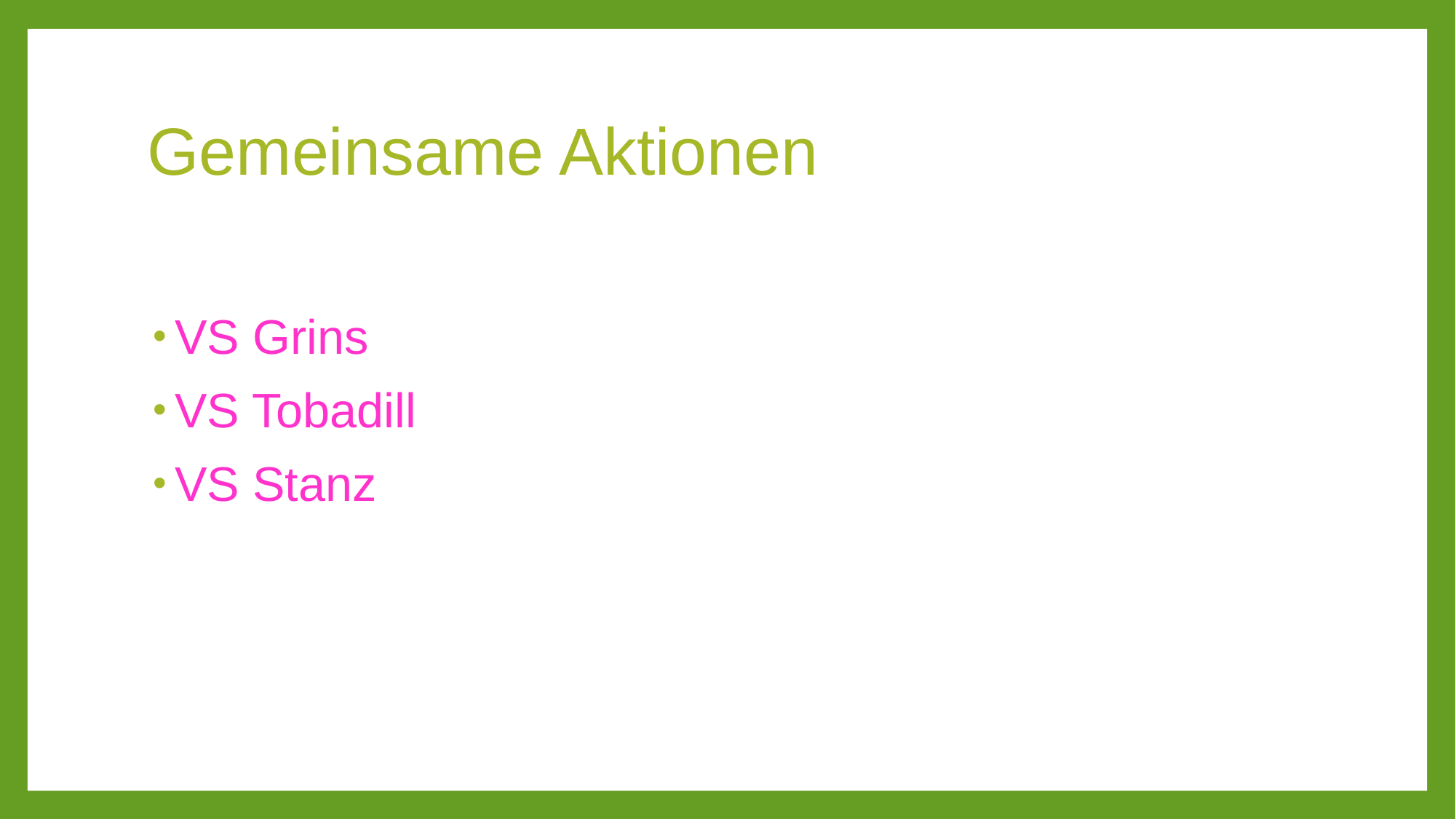

# Gemeinsame Aktionen

VS Grins
VS Tobadill
VS Stanz